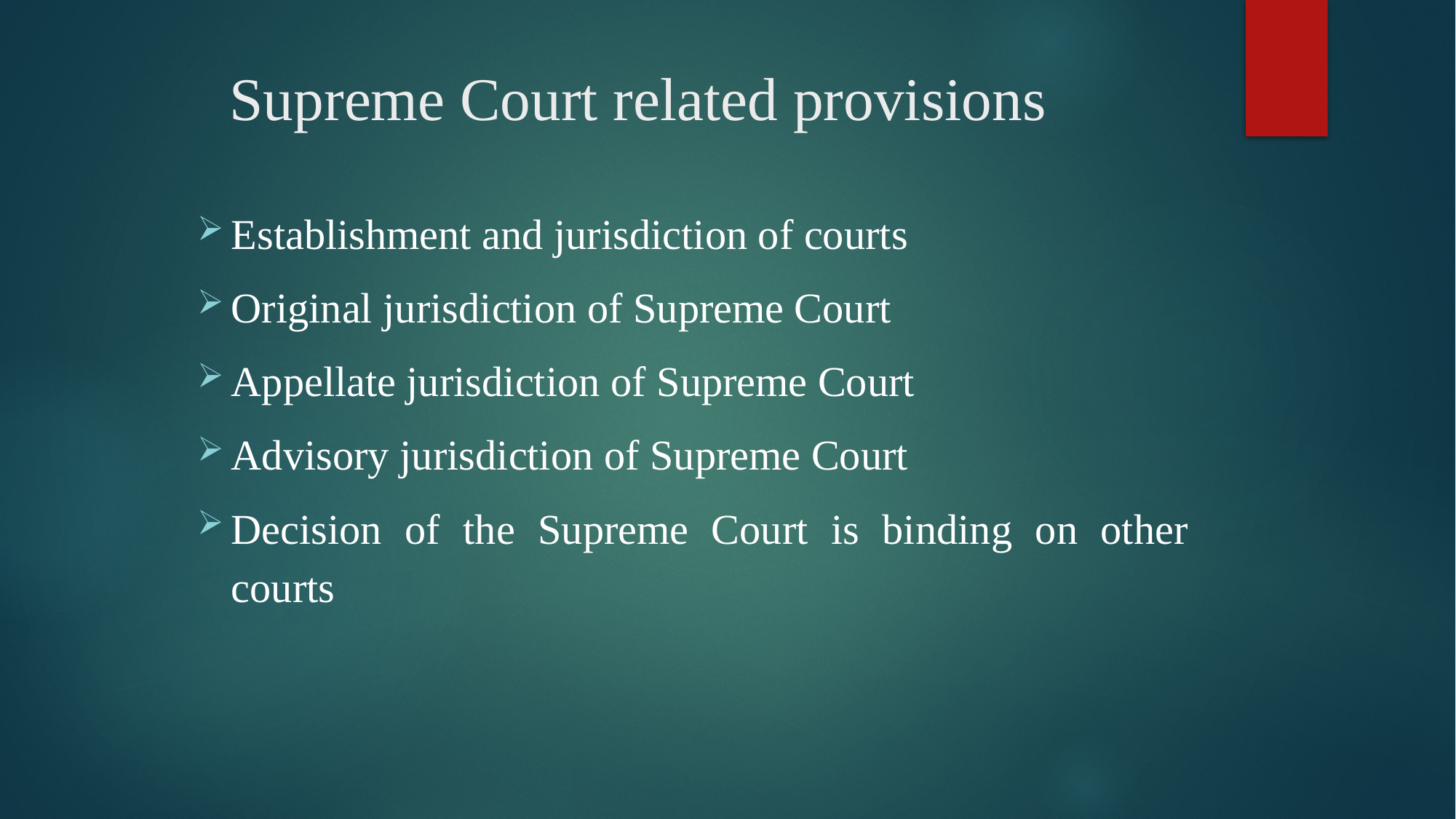

# Supreme Court related provisions
Establishment and jurisdiction of courts
Original jurisdiction of Supreme Court
Appellate jurisdiction of Supreme Court
Advisory jurisdiction of Supreme Court
Decision of the Supreme Court is binding on other courts